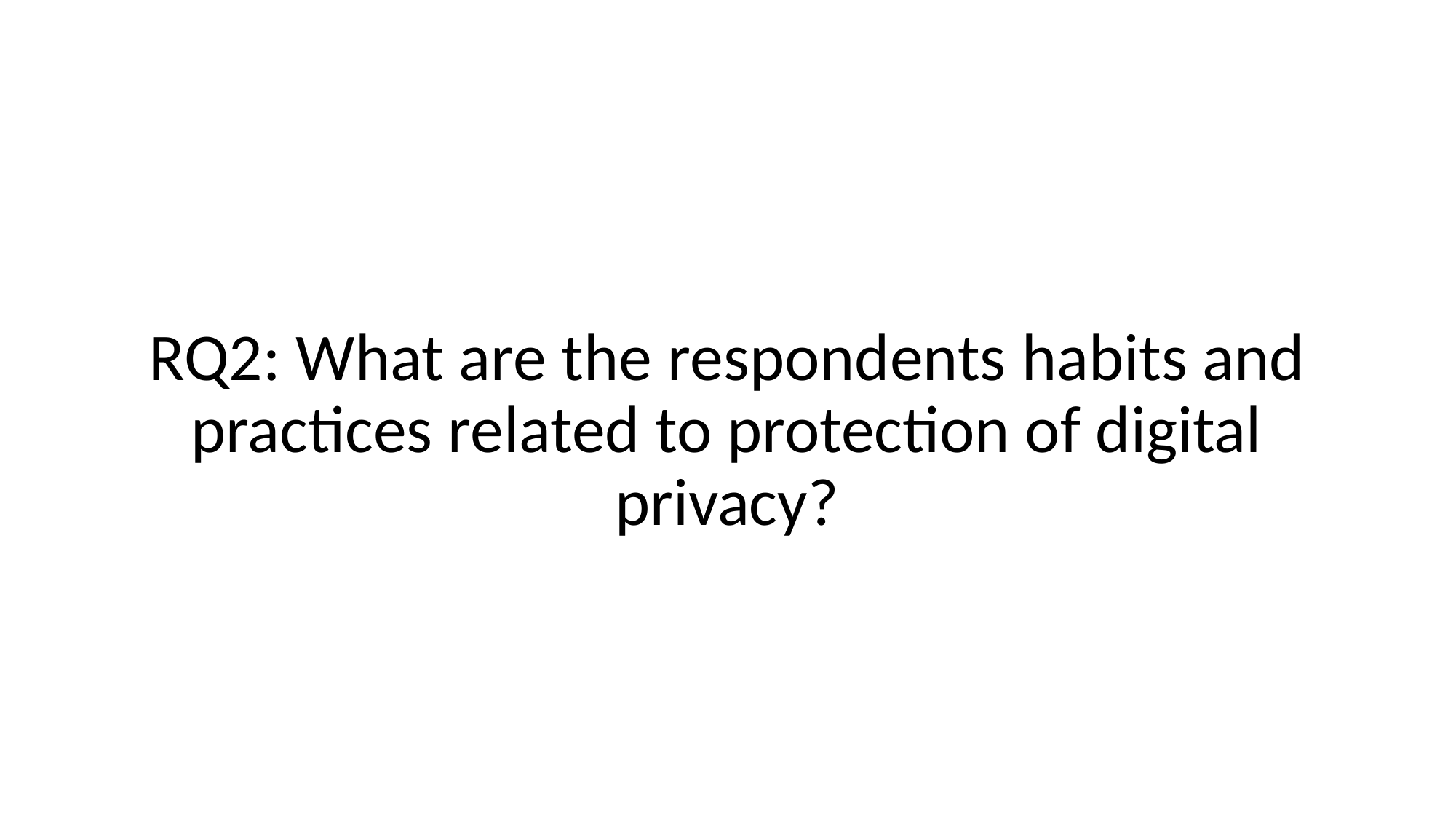

# RQ2: What are the respondents habits and practices related to protection of digital privacy?